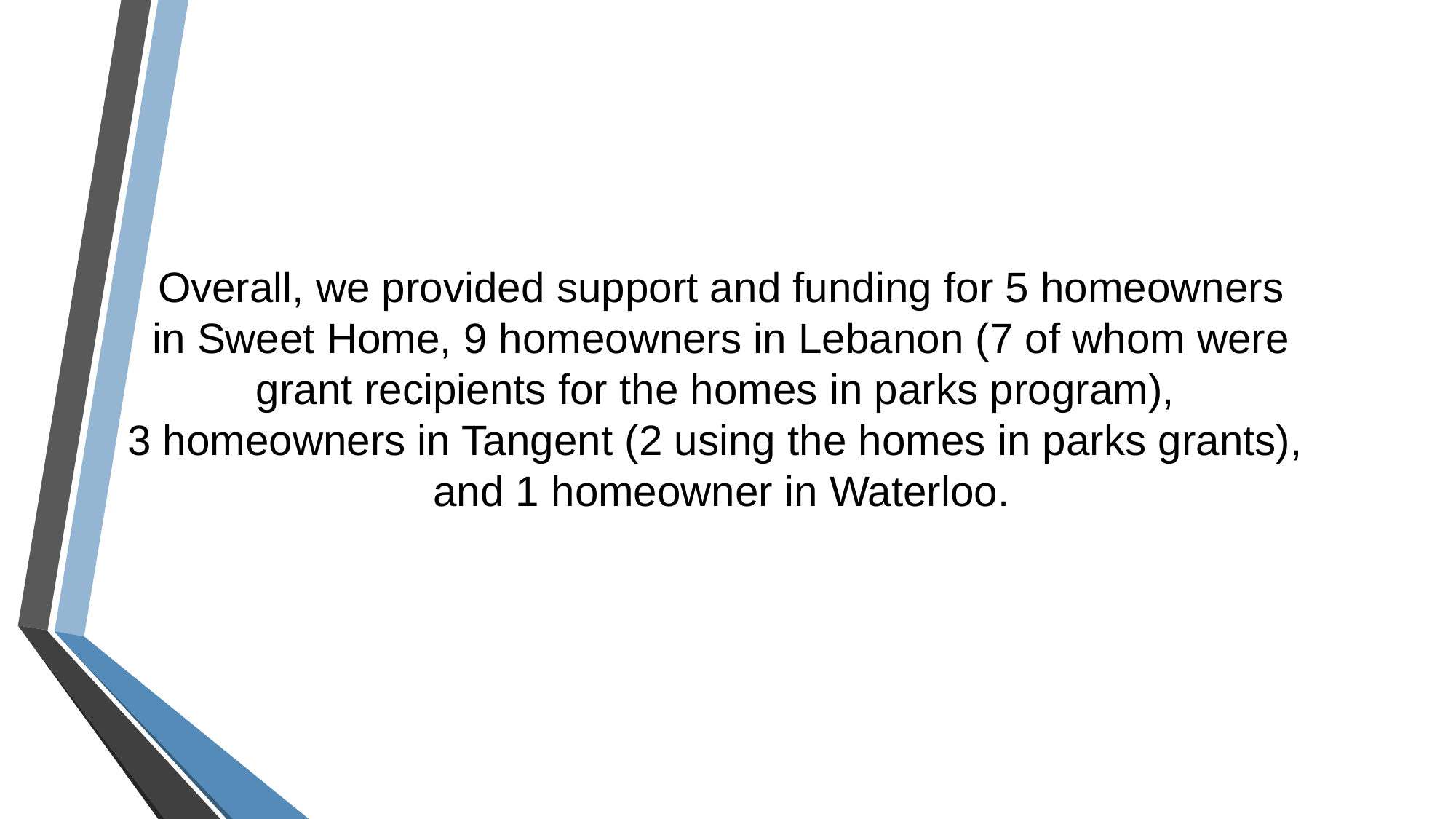

Overall, we provided support and funding for 5 homeowners
in Sweet Home, 9 homeowners in Lebanon (7 of whom were
grant recipients for the homes in parks program),
3 homeowners in Tangent (2 using the homes in parks grants),
and 1 homeowner in Waterloo.